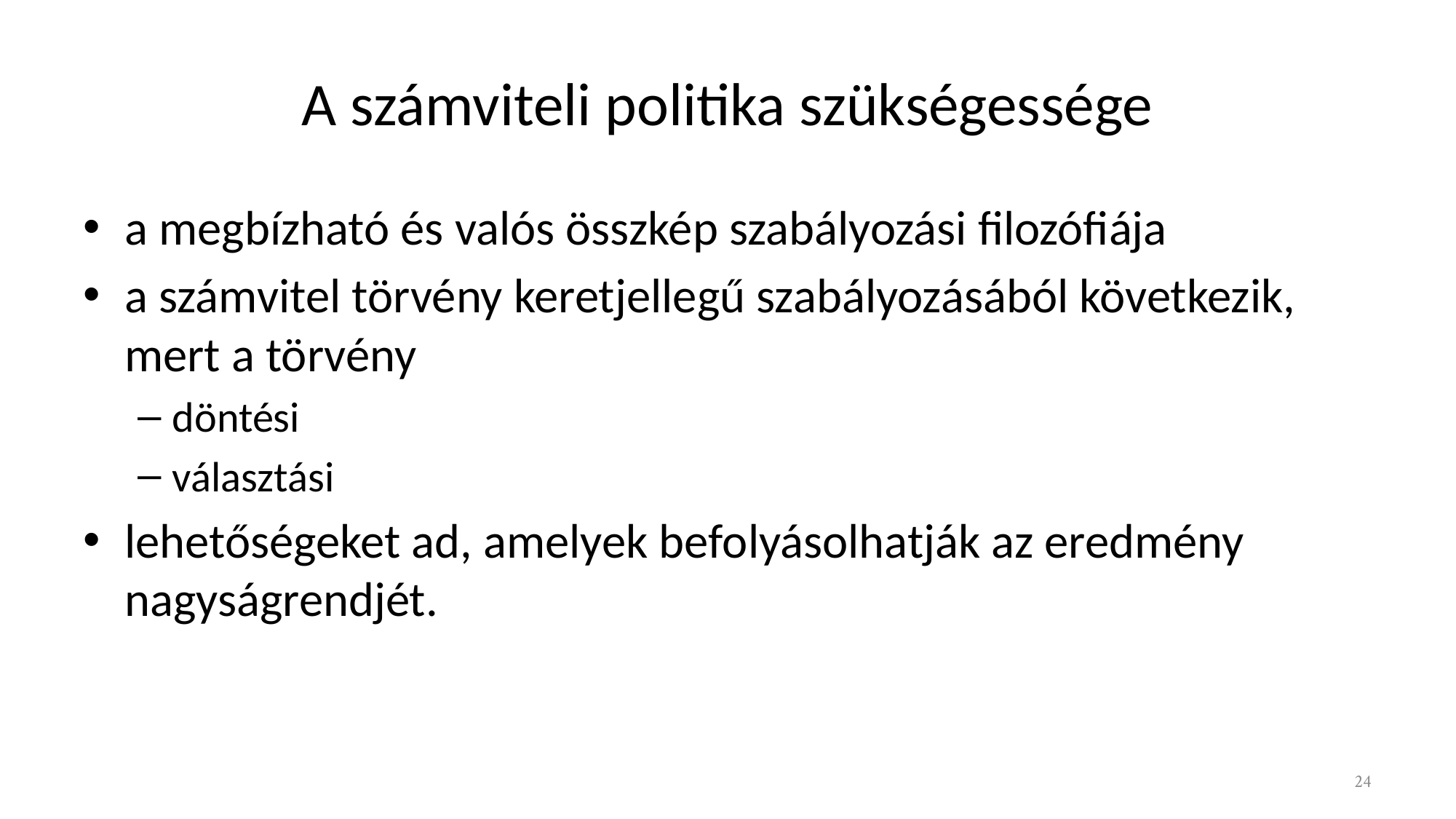

# A számviteli politika szükségessége
a megbízható és valós összkép szabályozási filozófiája
a számvitel törvény keretjellegű szabályozásából következik, mert a törvény
döntési
választási
lehetőségeket ad, amelyek befolyásolhatják az eredmény nagyságrendjét.
24